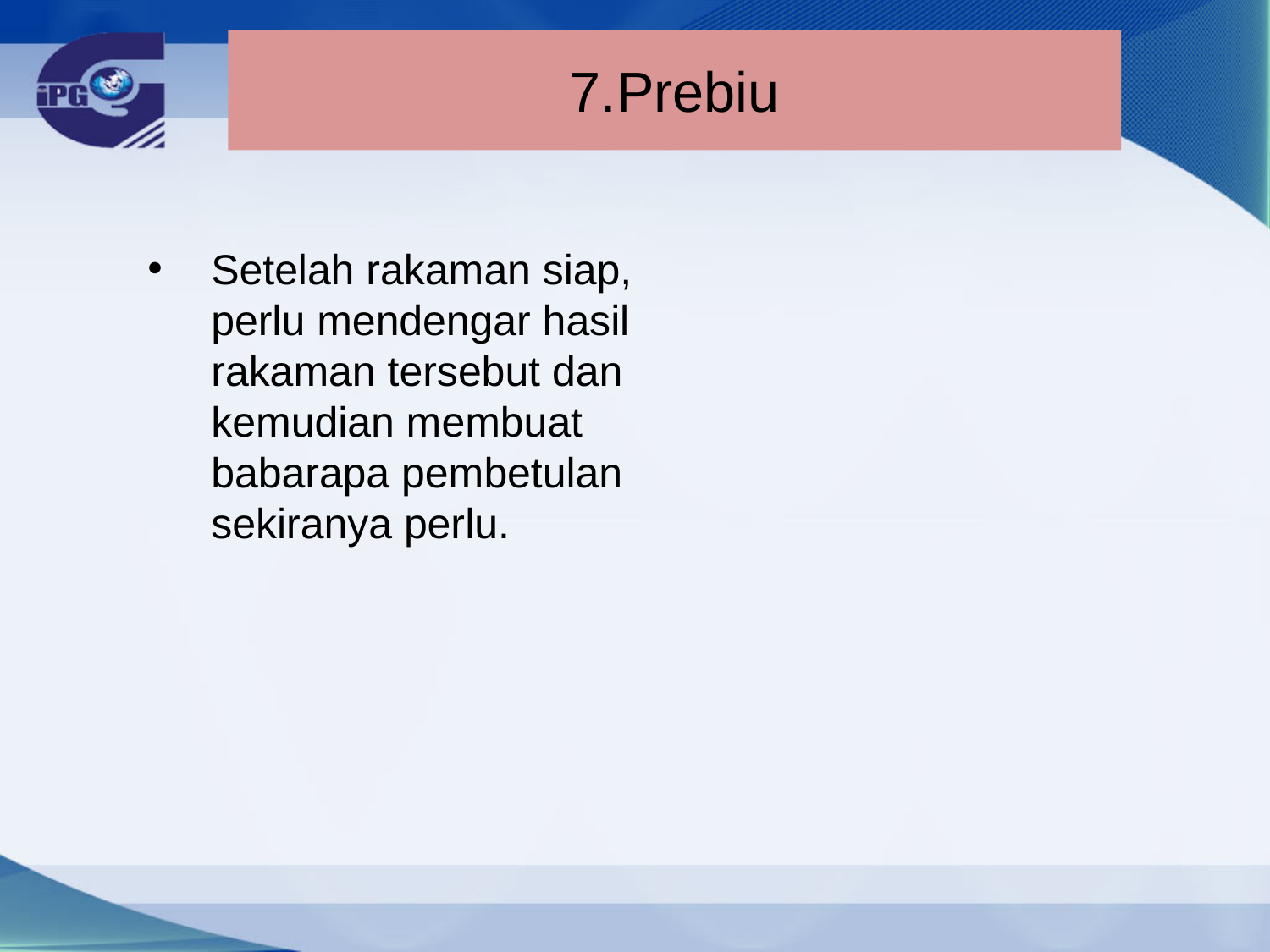

7.Prebiu
# Peranan Visual Dalam PnP
Setelah rakaman siap, perlu mendengar hasil rakaman tersebut dan kemudian membuat babarapa pembetulan sekiranya perlu.